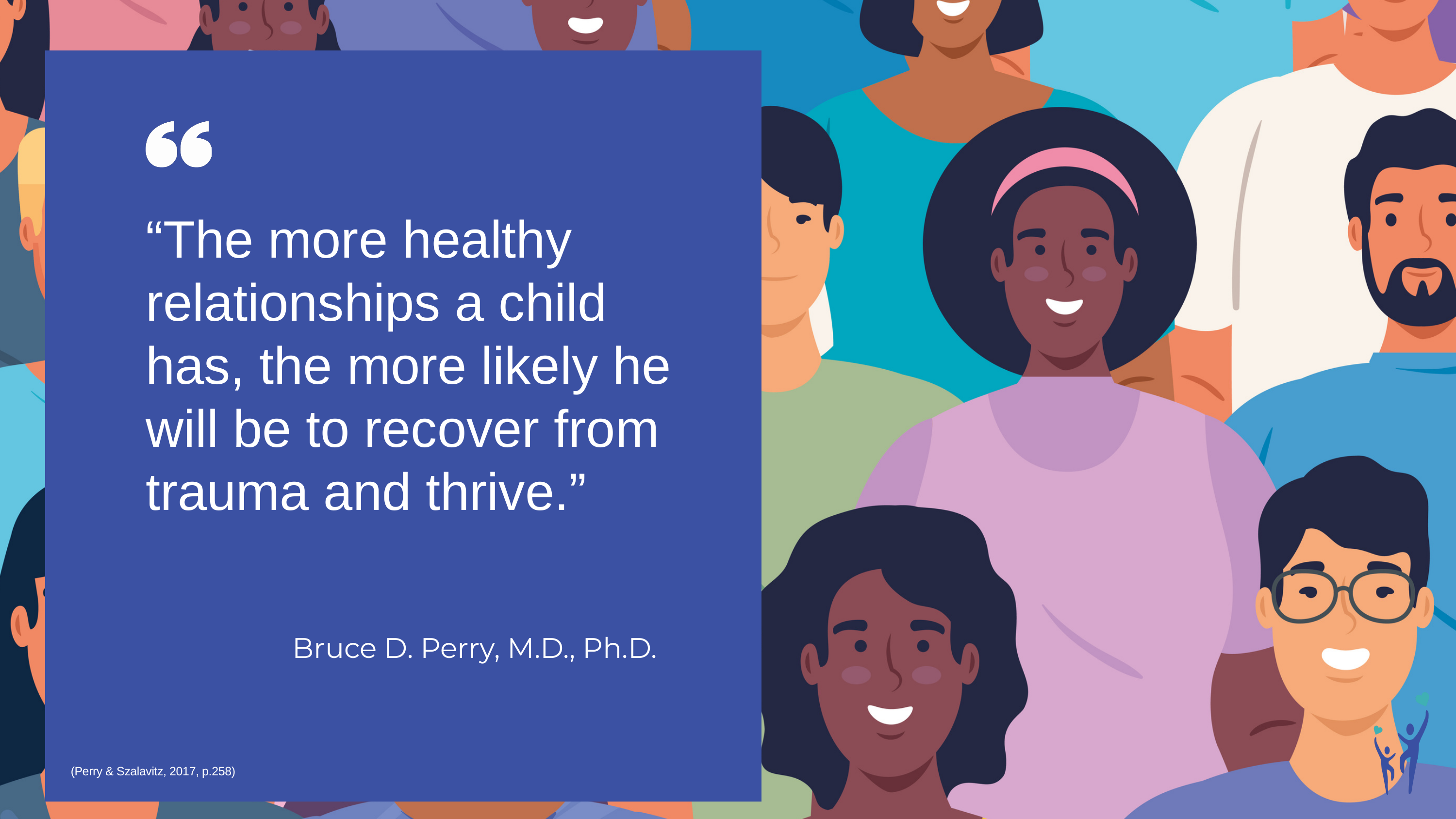

“The more healthy relationships a child has, the more likely he will be to recover from trauma and thrive.”
Bruce D. Perry, M.D., Ph.D.

(Perry & Szalavitz, 2017, p.258)